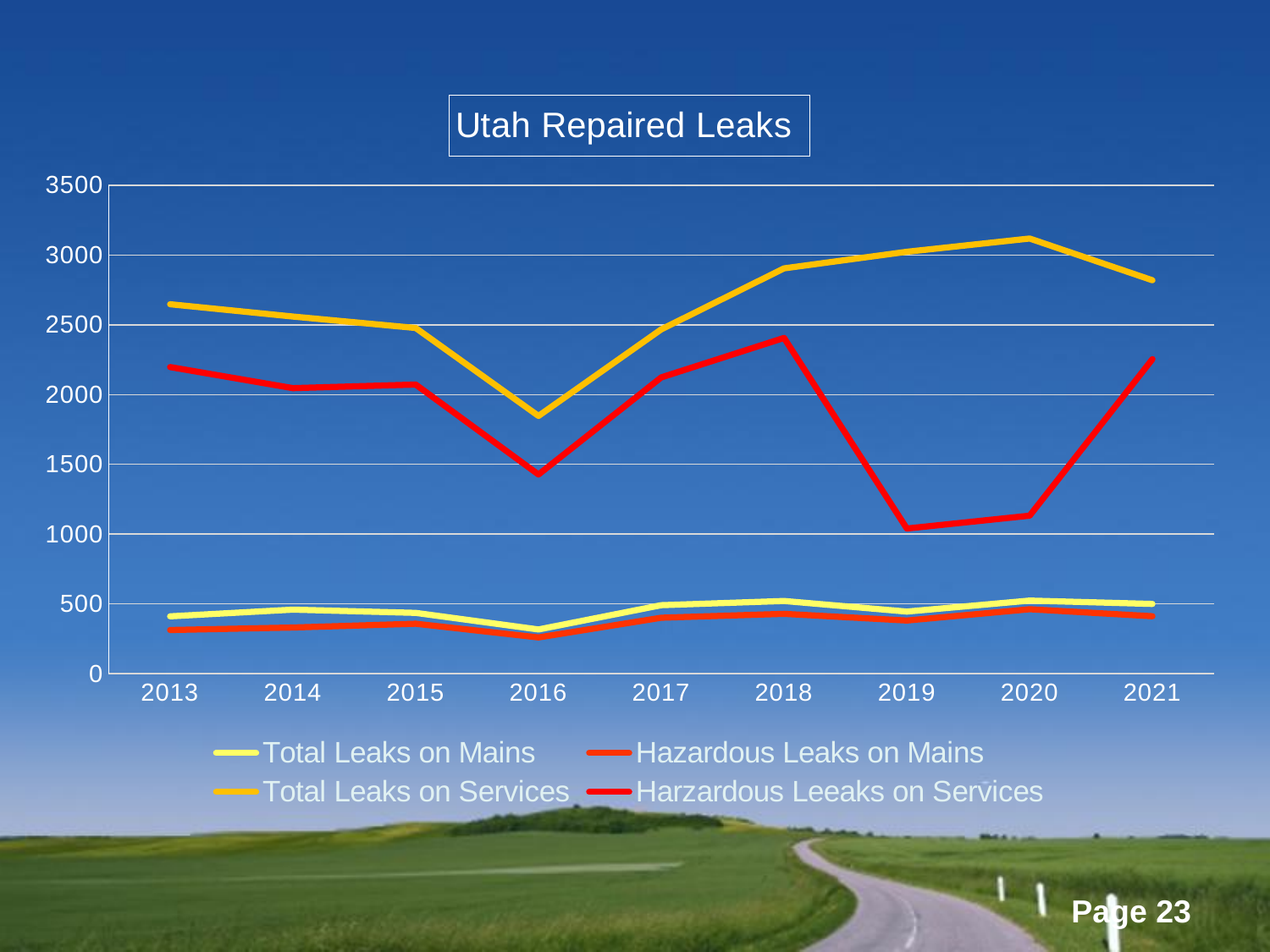

### Chart: Utah Repaired Leaks

| Category | Total Leaks on Mains | Hazardous Leaks on Mains | Total Leaks on Services | Harzardous Leeaks on Services |
|---|---|---|---|---|
| 2013 | 411.0 | 313.0 | 2647.0 | 2197.0 |
| 2014 | 459.0 | 331.0 | 2559.0 | 2046.0 |
| 2015 | 436.0 | 358.0 | 2477.0 | 2072.0 |
| 2016 | 317.0 | 260.0 | 1847.0 | 1427.0 |
| 2017 | 491.0 | 401.0 | 2467.0 | 2123.0 |
| 2018 | 521.0 | 429.0 | 2904.0 | 2406.0 |
| 2019 | 445.0 | 381.0 | 3023.0 | 1040.0 |
| 2020 | 524.0 | 462.0 | 3118.0 | 1132.0 |
| 2021 | 500.0 | 412.0 | 2819.0 | 2254.0 |